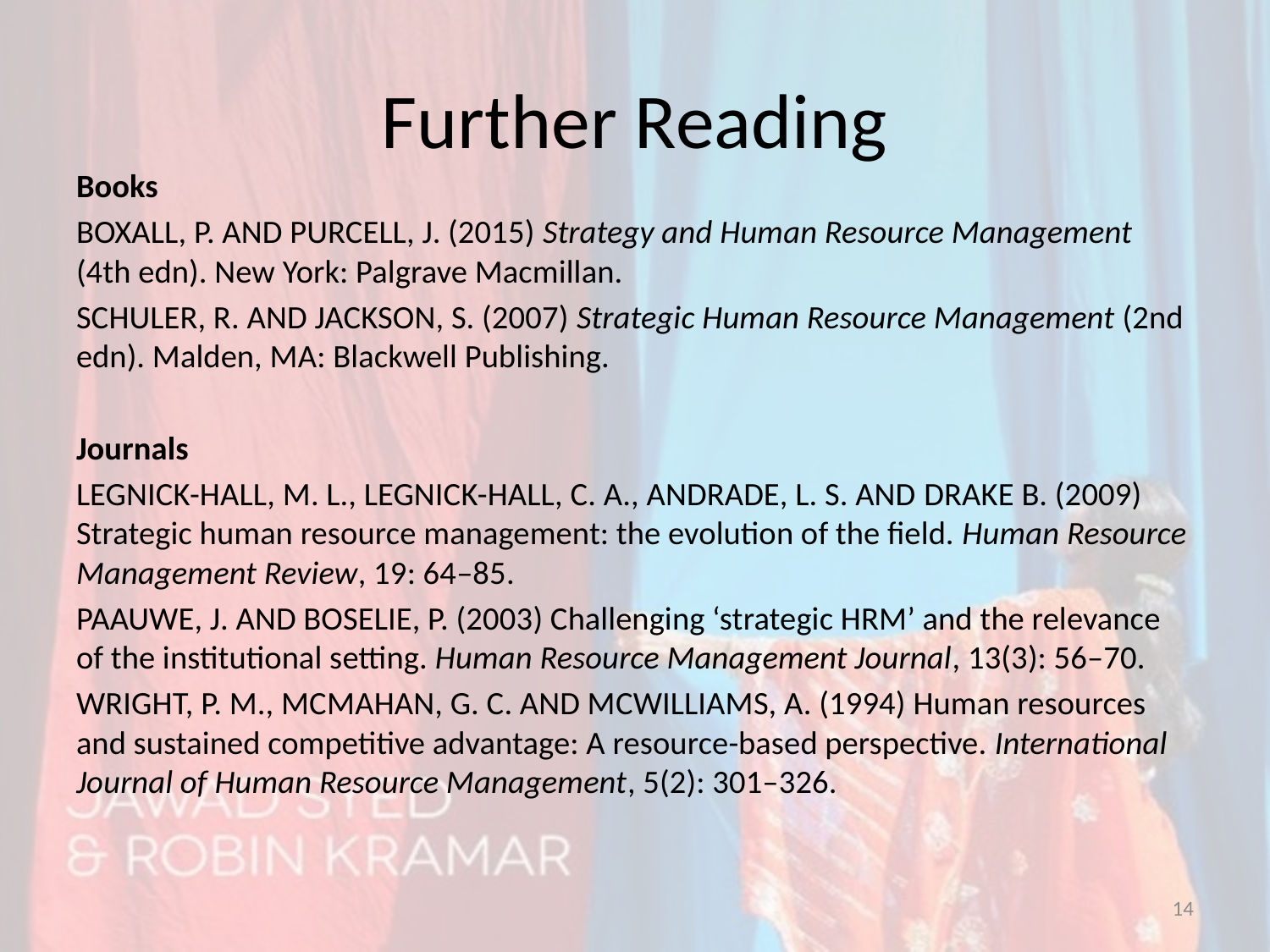

# Further Reading
Books
BOXALL, P. AND PURCELL, J. (2015) Strategy and Human Resource Management (4th edn). New York: Palgrave Macmillan.
SCHULER, R. AND JACKSON, S. (2007) Strategic Human Resource Management (2nd edn). Malden, MA: Blackwell Publishing.

Journals
LEGNICK-HALL, M. L., LEGNICK-HALL, C. A., ANDRADE, L. S. AND DRAKE B. (2009) Strategic human resource management: the evolution of the field. Human Resource Management Review, 19: 64–85.
PAAUWE, J. AND BOSELIE, P. (2003) Challenging ‘strategic HRM’ and the relevance of the institutional setting. Human Resource Management Journal, 13(3): 56–70.
WRIGHT, P. M., MCMAHAN, G. C. AND MCWILLIAMS, A. (1994) Human resources and sustained competitive advantage: A resource-based perspective. International Journal of Human Resource Management, 5(2): 301–326.

14